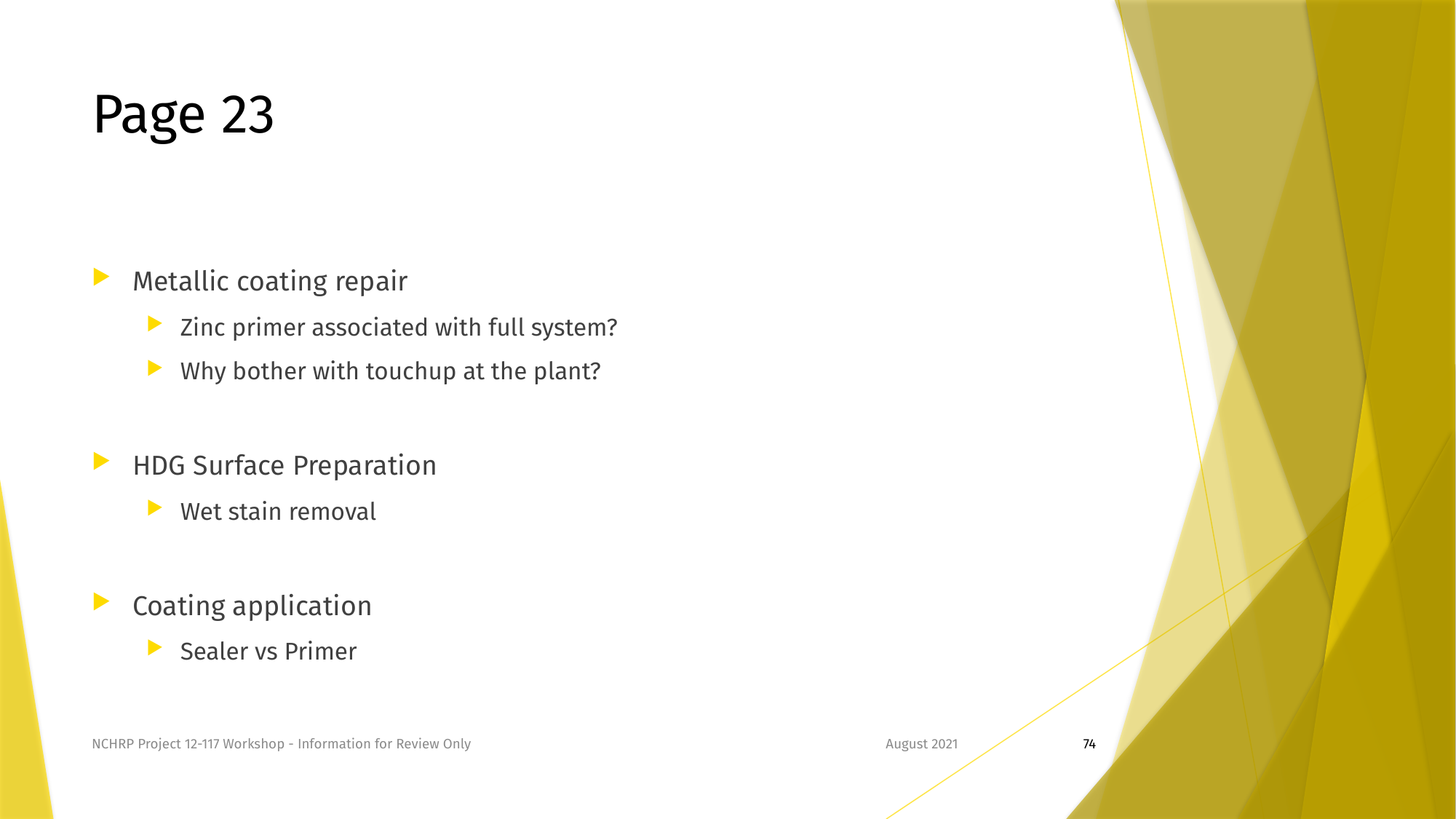

# Page 23
Metallic coating repair
Zinc primer associated with full system?
Why bother with touchup at the plant?

HDG Surface Preparation
Wet stain removal

Coating application
Sealer vs Primer
NCHRP Project 12-117 Workshop - Information for Review Only
August 2021
74